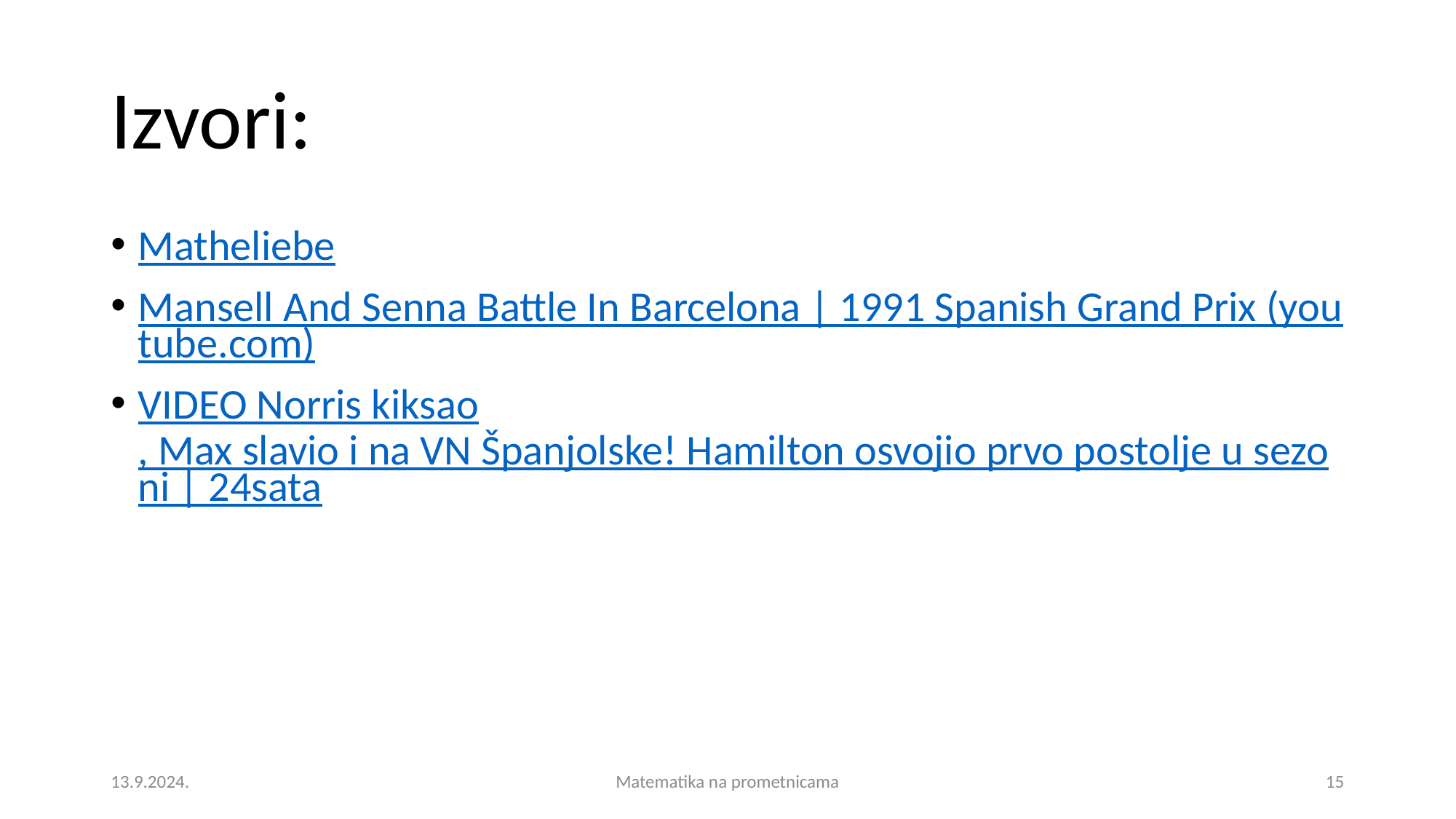

# Izvori:
Matheliebe
Mansell And Senna Battle In Barcelona | 1991 Spanish Grand Prix (youtube.com)
VIDEO Norris kiksao, Max slavio i na VN Španjolske! Hamilton osvojio prvo postolje u sezoni | 24sata

13.9.2024.
Matematika na prometnicama
15